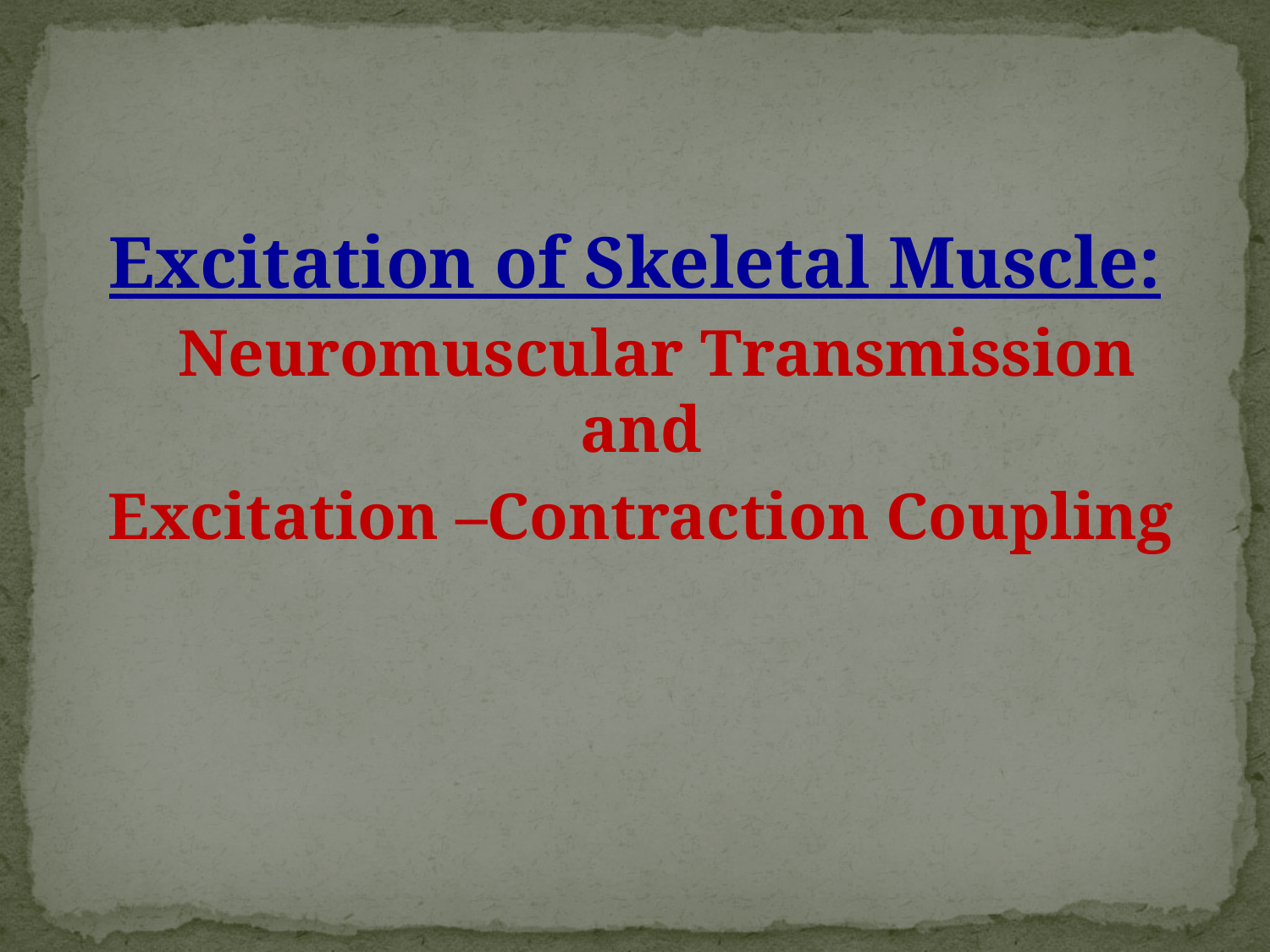

Excitation of Skeletal Muscle:
  Neuromuscular Transmission and
Excitation –Contraction Coupling